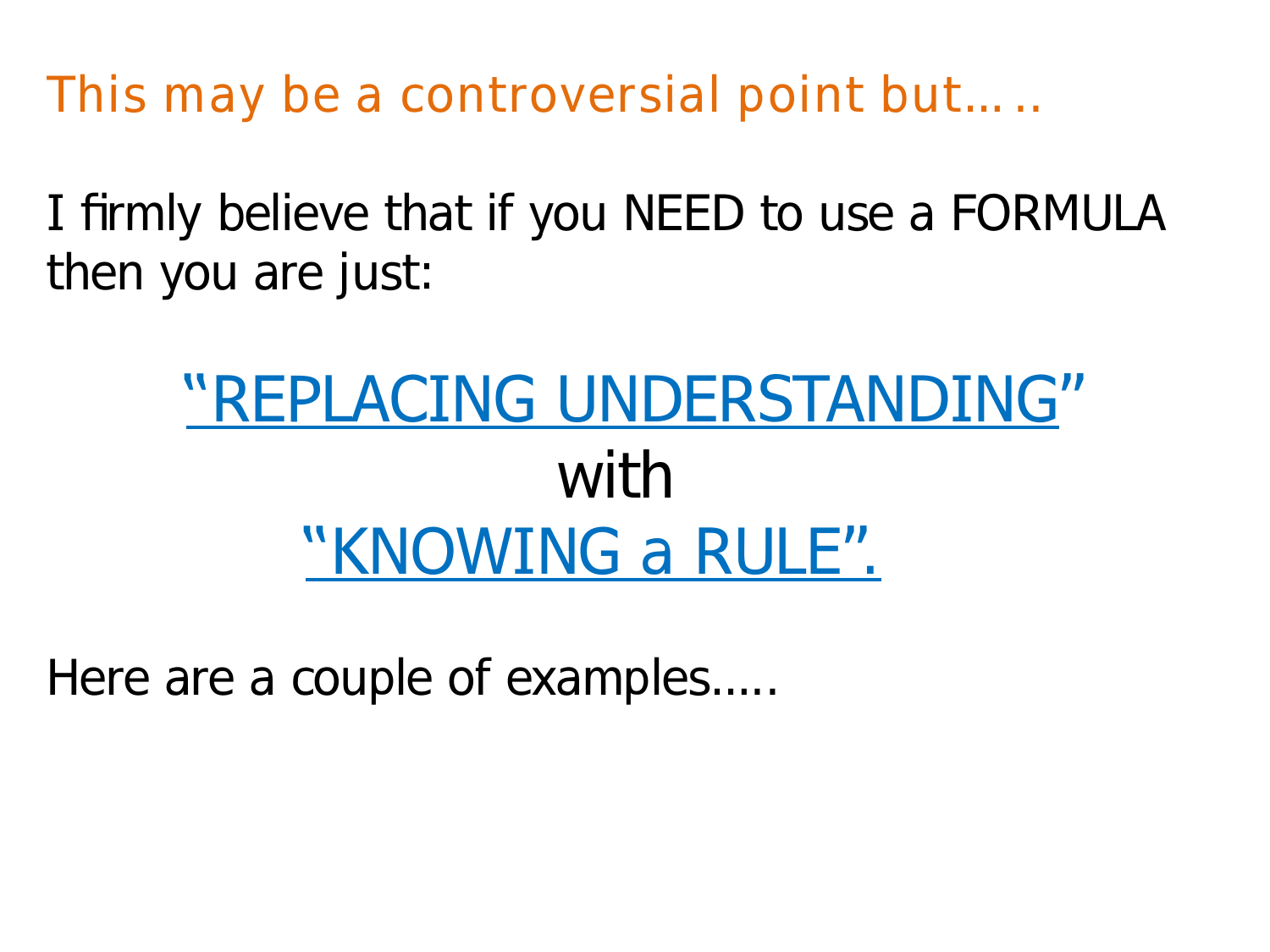

This may be a controversial point but…..

I firmly believe that if you NEED to use a FORMULA then you are just:

         “REPLACING UNDERSTANDING”
                                 with
             “KNOWING a RULE”.

Here are a couple of examples…..